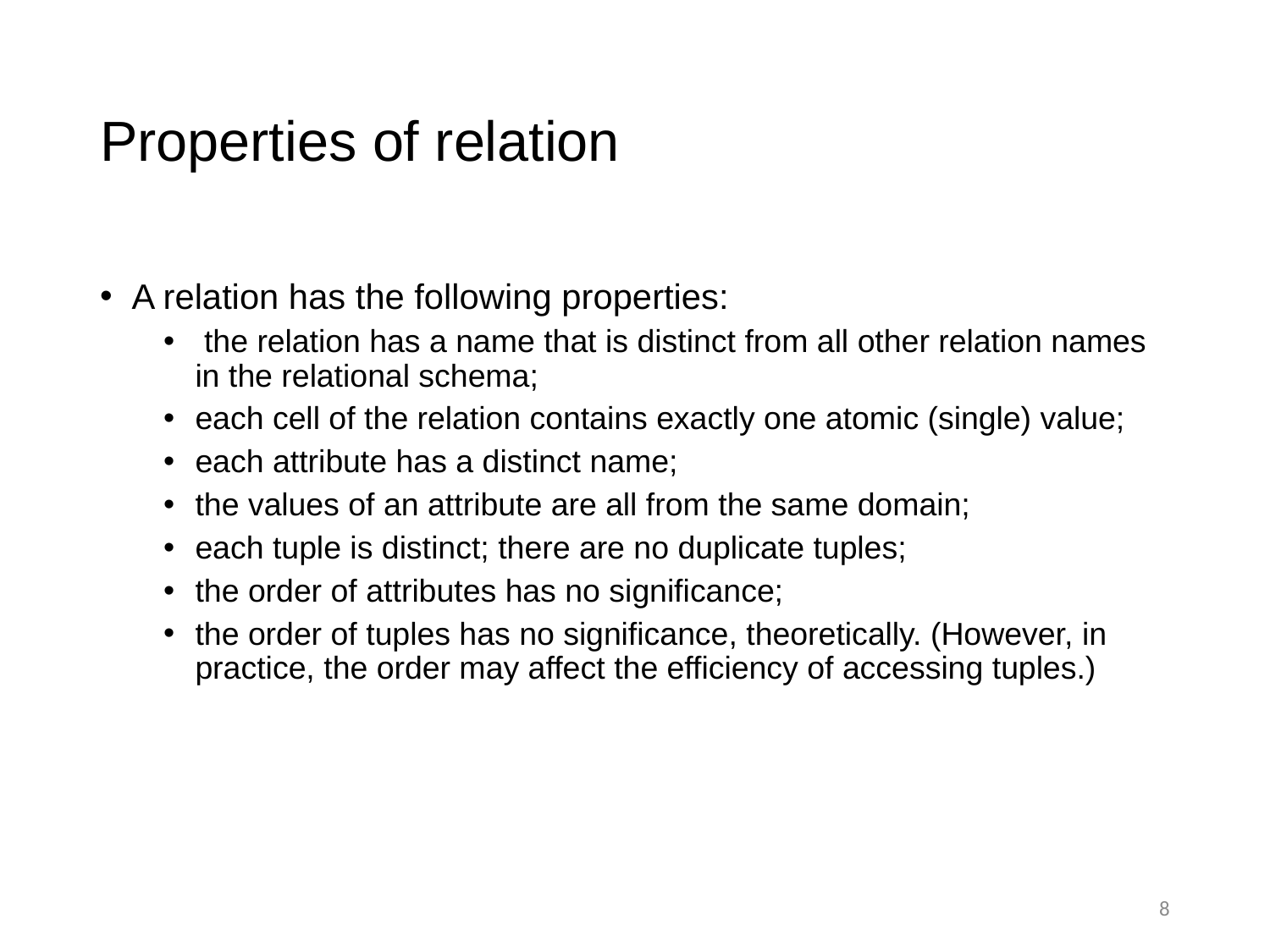

# Properties of relation
A relation has the following properties:
 the relation has a name that is distinct from all other relation names in the relational schema;
each cell of the relation contains exactly one atomic (single) value;
each attribute has a distinct name;
the values of an attribute are all from the same domain;
each tuple is distinct; there are no duplicate tuples;
the order of attributes has no significance;
the order of tuples has no significance, theoretically. (However, in practice, the order may affect the efficiency of accessing tuples.)
8